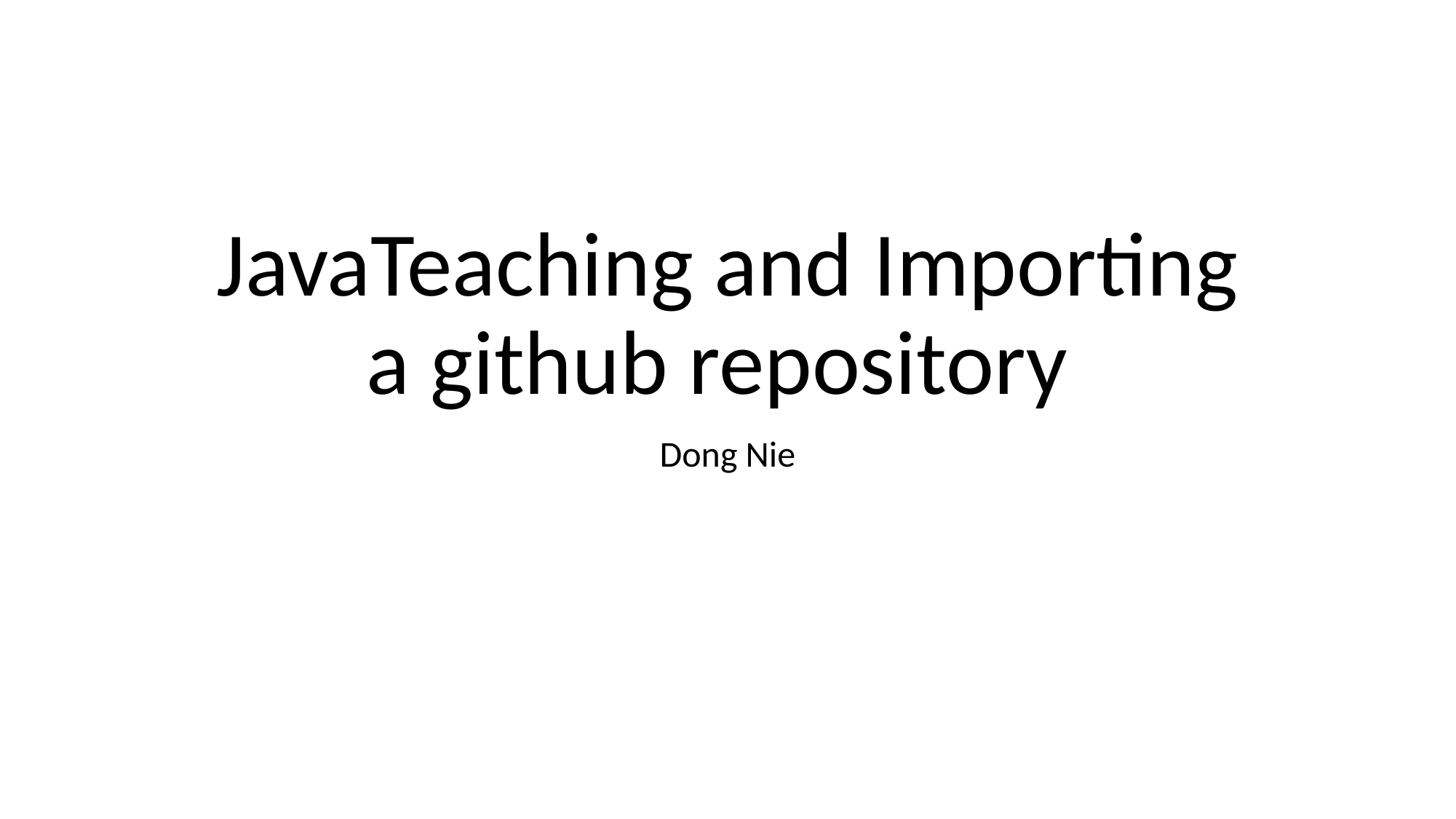

# JavaTeaching and Importing a github repository
Dong Nie